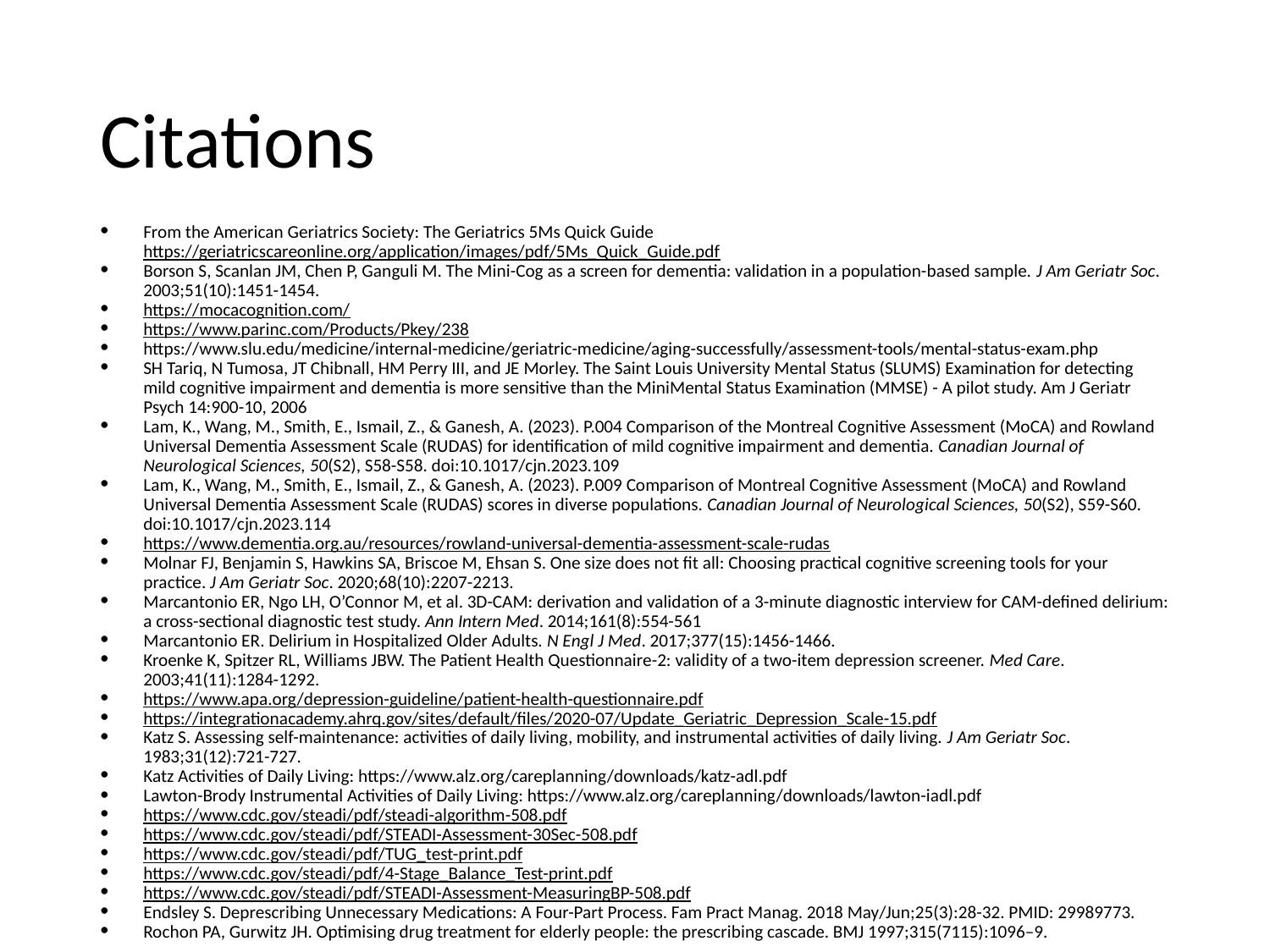

# Citations
From the American Geriatrics Society: The Geriatrics 5Ms Quick Guide https://geriatricscareonline.org/application/images/pdf/5Ms_Quick_Guide.pdf
Borson S, Scanlan JM, Chen P, Ganguli M. The Mini-Cog as a screen for dementia: validation in a population-based sample. J Am Geriatr Soc. 2003;51(10):1451-1454.
https://mocacognition.com/
https://www.parinc.com/Products/Pkey/238
https://www.slu.edu/medicine/internal-medicine/geriatric-medicine/aging-successfully/assessment-tools/mental-status-exam.php
SH Tariq, N Tumosa, JT Chibnall, HM Perry III, and JE Morley. The Saint Louis University Mental Status (SLUMS) Examination for detecting mild cognitive impairment and dementia is more sensitive than the MiniMental Status Examination (MMSE) - A pilot study. Am J Geriatr Psych 14:900-10, 2006
Lam, K., Wang, M., Smith, E., Ismail, Z., & Ganesh, A. (2023). P.004 Comparison of the Montreal Cognitive Assessment (MoCA) and Rowland Universal Dementia Assessment Scale (RUDAS) for identification of mild cognitive impairment and dementia. Canadian Journal of Neurological Sciences, 50(S2), S58-S58. doi:10.1017/cjn.2023.109
Lam, K., Wang, M., Smith, E., Ismail, Z., & Ganesh, A. (2023). P.009 Comparison of Montreal Cognitive Assessment (MoCA) and Rowland Universal Dementia Assessment Scale (RUDAS) scores in diverse populations. Canadian Journal of Neurological Sciences, 50(S2), S59-S60. doi:10.1017/cjn.2023.114
https://www.dementia.org.au/resources/rowland-universal-dementia-assessment-scale-rudas
Molnar FJ, Benjamin S, Hawkins SA, Briscoe M, Ehsan S. One size does not fit all: Choosing practical cognitive screening tools for your practice. J Am Geriatr Soc. 2020;68(10):2207-2213.
Marcantonio ER, Ngo LH, O’Connor M, et al. 3D-CAM: derivation and validation of a 3-minute diagnostic interview for CAM-defined delirium: a cross-sectional diagnostic test study. Ann Intern Med. 2014;161(8):554-561
Marcantonio ER. Delirium in Hospitalized Older Adults. N Engl J Med. 2017;377(15):1456-1466.
Kroenke K, Spitzer RL, Williams JBW. The Patient Health Questionnaire-2: validity of a two-item depression screener. Med Care. 2003;41(11):1284-1292.
https://www.apa.org/depression-guideline/patient-health-questionnaire.pdf
https://integrationacademy.ahrq.gov/sites/default/files/2020-07/Update_Geriatric_Depression_Scale-15.pdf
Katz S. Assessing self-maintenance: activities of daily living, mobility, and instrumental activities of daily living. J Am Geriatr Soc. 1983;31(12):721-727.
Katz Activities of Daily Living: https://www.alz.org/careplanning/downloads/katz-adl.pdf
Lawton-Brody Instrumental Activities of Daily Living: https://www.alz.org/careplanning/downloads/lawton-iadl.pdf
https://www.cdc.gov/steadi/pdf/steadi-algorithm-508.pdf
https://www.cdc.gov/steadi/pdf/STEADI-Assessment-30Sec-508.pdf
https://www.cdc.gov/steadi/pdf/TUG_test-print.pdf
https://www.cdc.gov/steadi/pdf/4-Stage_Balance_Test-print.pdf
https://www.cdc.gov/steadi/pdf/STEADI-Assessment-MeasuringBP-508.pdf
Endsley S. Deprescribing Unnecessary Medications: A Four-Part Process. Fam Pract Manag. 2018 May/Jun;25(3):28-32. PMID: 29989773.
Rochon PA, Gurwitz JH. Optimising drug treatment for elderly people: the prescribing cascade. BMJ 1997;315(7115):1096–9.